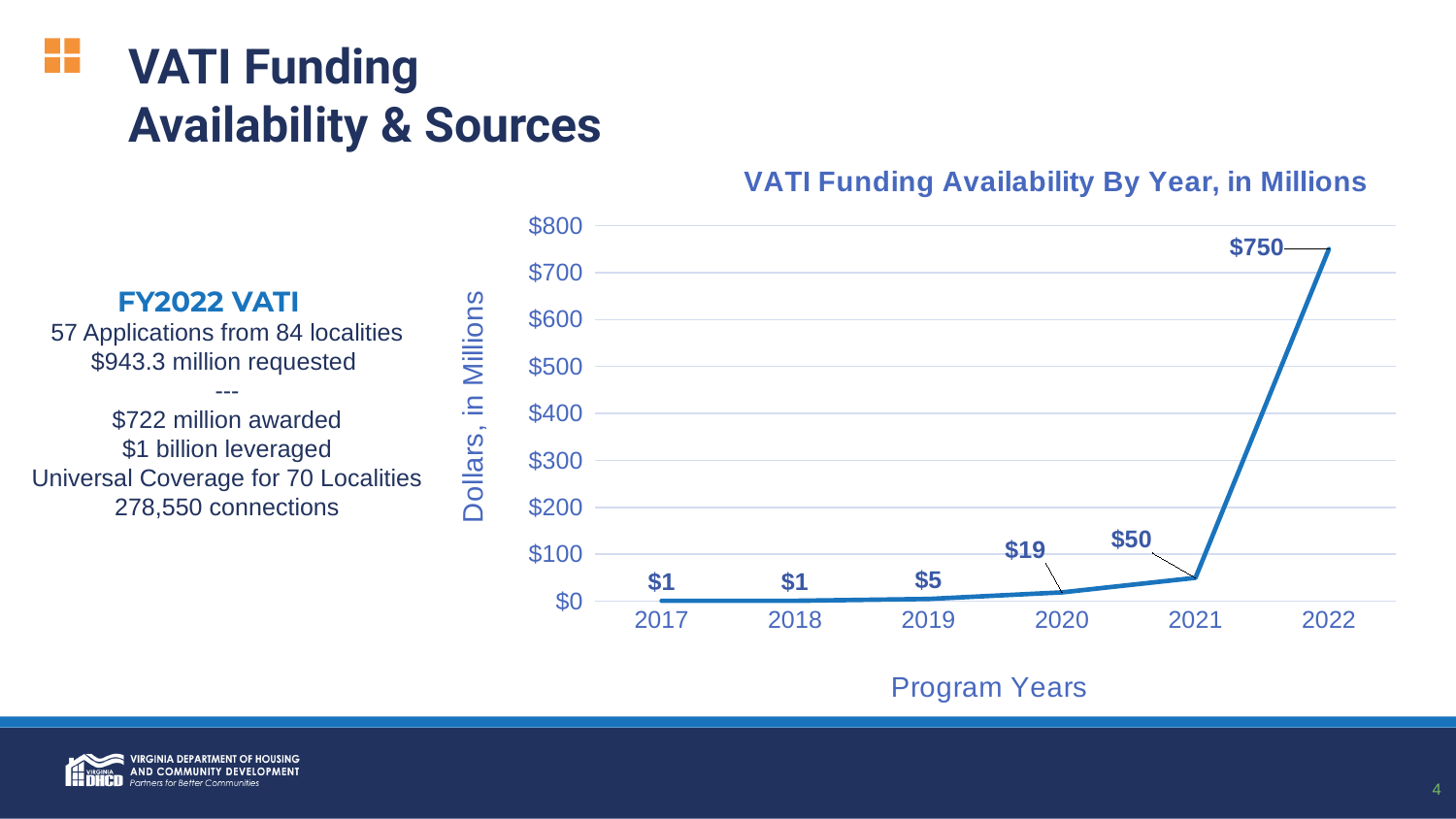

VATI Funding
Availability & Sources

### Chart: VATI Funding Availability By Year, in Millions

| Category |  |
|---|---|
| 2017 | 1.0 |
| 2018 | 1.0 |
| 2019 | 5.0 |
| 2020 | 19.0 |
| 2021 | 50.0 |
| 2022 | 750.0 |
FY2022 VATI
57 Applications from 84 localities
$943.3 million requested
---
$722 million awarded
$1 billion leveraged
Universal Coverage for 70 Localities
278,550 connections
4
4